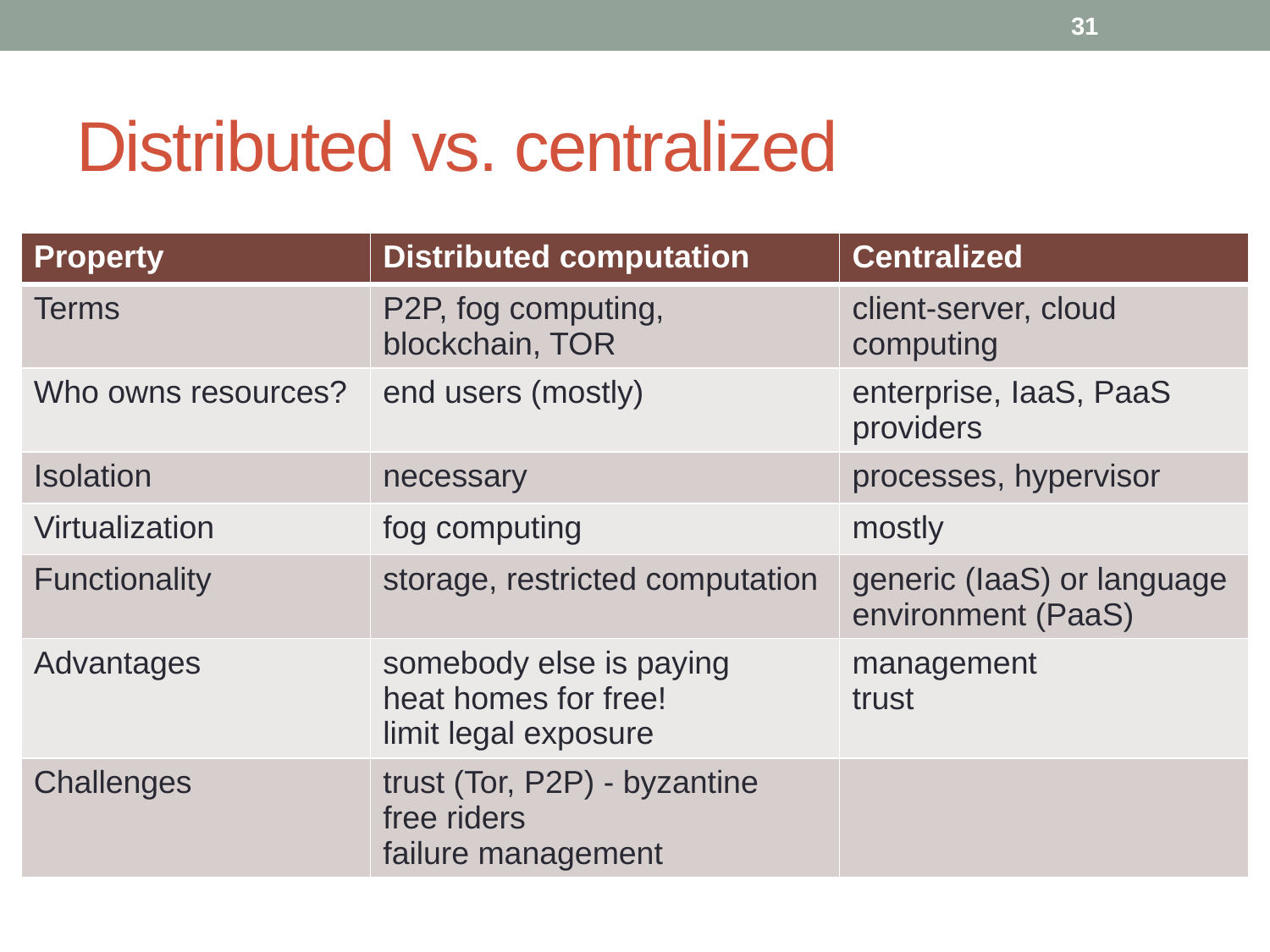

31
# Distributed vs. centralized
| Property | Distributed computation | Centralized |
| --- | --- | --- |
| Terms | P2P, fog computing, blockchain, TOR | client-server, cloud computing |
| Who owns resources? | end users (mostly) | enterprise, IaaS, PaaS providers |
| Isolation | necessary | processes, hypervisor |
| Virtualization | fog computing | mostly |
| Functionality | storage, restricted computation | generic (IaaS) or language environment (PaaS) |
| Advantages | somebody else is paying heat homes for free! limit legal exposure | management trust |
| Challenges | trust (Tor, P2P) - byzantine free riders failure management |  |